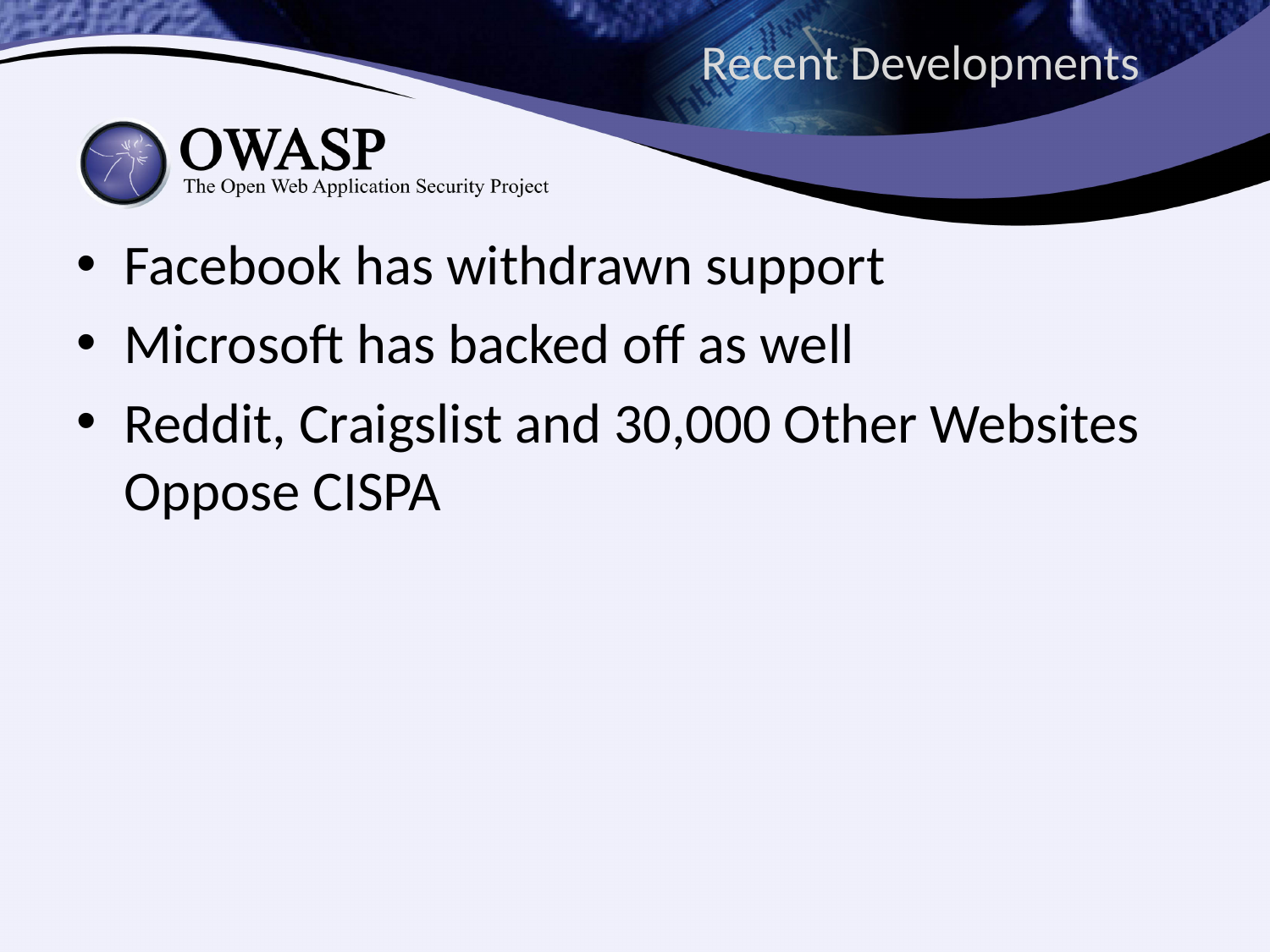

# Recent Developments
Facebook has withdrawn support
Microsoft has backed off as well
Reddit, Craigslist and 30,000 Other Websites Oppose CISPA